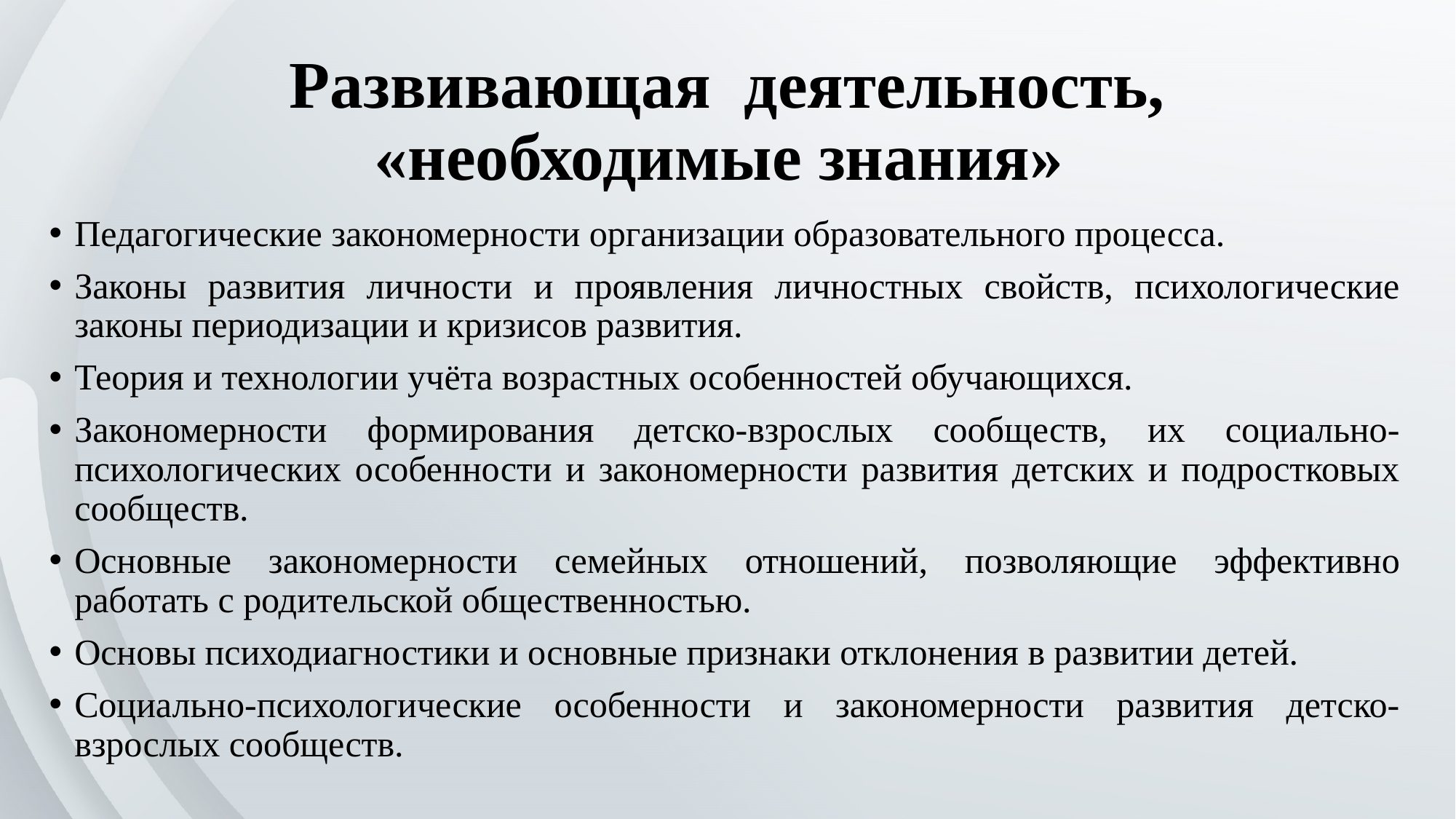

# Развивающая  деятельность, «необходимые знания»
Педагогические закономерности организации образовательного процесса.
Законы развития личности и проявления личностных свойств, психологические законы периодизации и кризисов развития.
Теория и технологии учёта возрастных особенностей обучающихся.
Закономерности формирования детско-взрослых сообществ, их социально-психологических особенности и закономерности развития детских и подростковых сообществ.
Основные закономерности семейных отношений, позволяющие эффективно работать с родительской общественностью.
Основы психодиагностики и основные признаки отклонения в развитии детей.
Социально-психологические особенности и закономерности развития детско-взрослых сообществ.